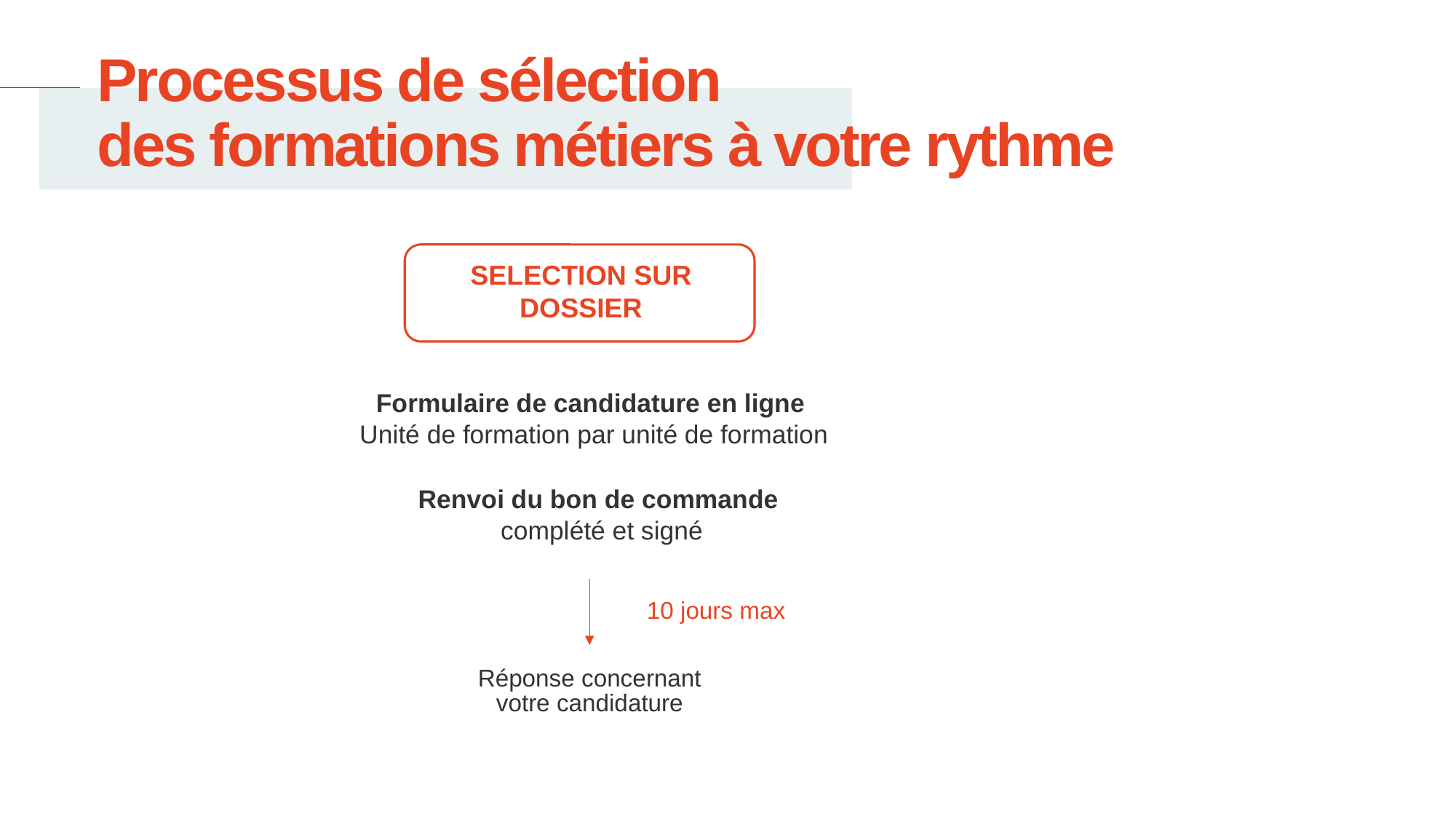

Processus de sélection
des formations métiers à votre rythme

SELECTION SUR DOSSIER
Formulaire de candidature en ligne
Unité de formation par unité de formation
Renvoi du bon de commande
complété et signé
10 jours max
Réponse concernant votre candidature